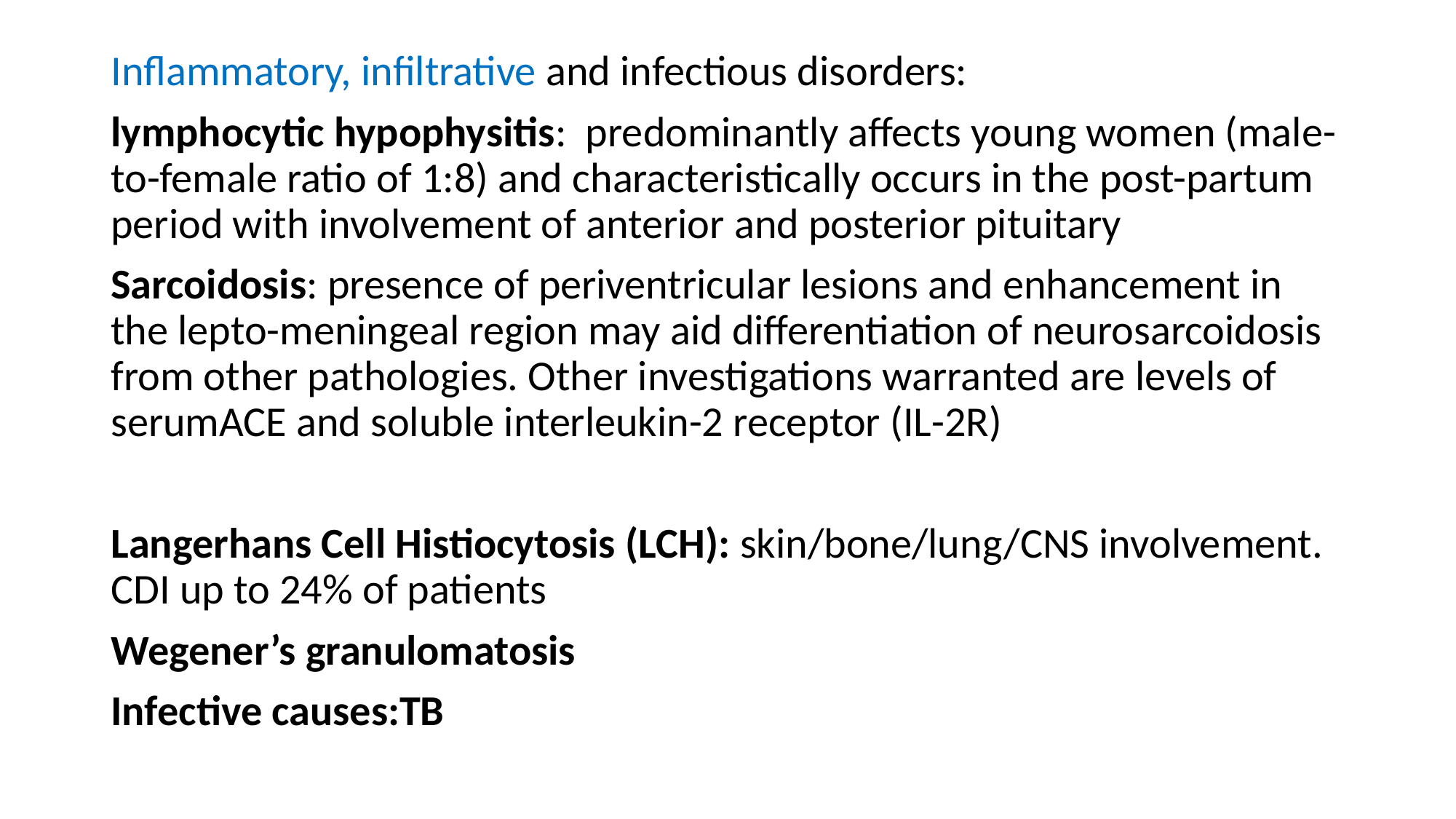

#
Inflammatory, infiltrative and infectious disorders:
lymphocytic hypophysitis:  predominantly affects young women (male-to-female ratio of 1:8) and characteristically occurs in the post-partum period with involvement of anterior and posterior pituitary
Sarcoidosis: presence of periventricular lesions and enhancement in the lepto-meningeal region may aid differentiation of neurosarcoidosis from other pathologies. Other investigations warranted are levels of serumACE and soluble interleukin-2 receptor (IL-2R)

Langerhans Cell Histiocytosis (LCH): skin/bone/lung/CNS involvement. CDI up to 24% of patients
Wegener’s granulomatosis
Infective causes:TB